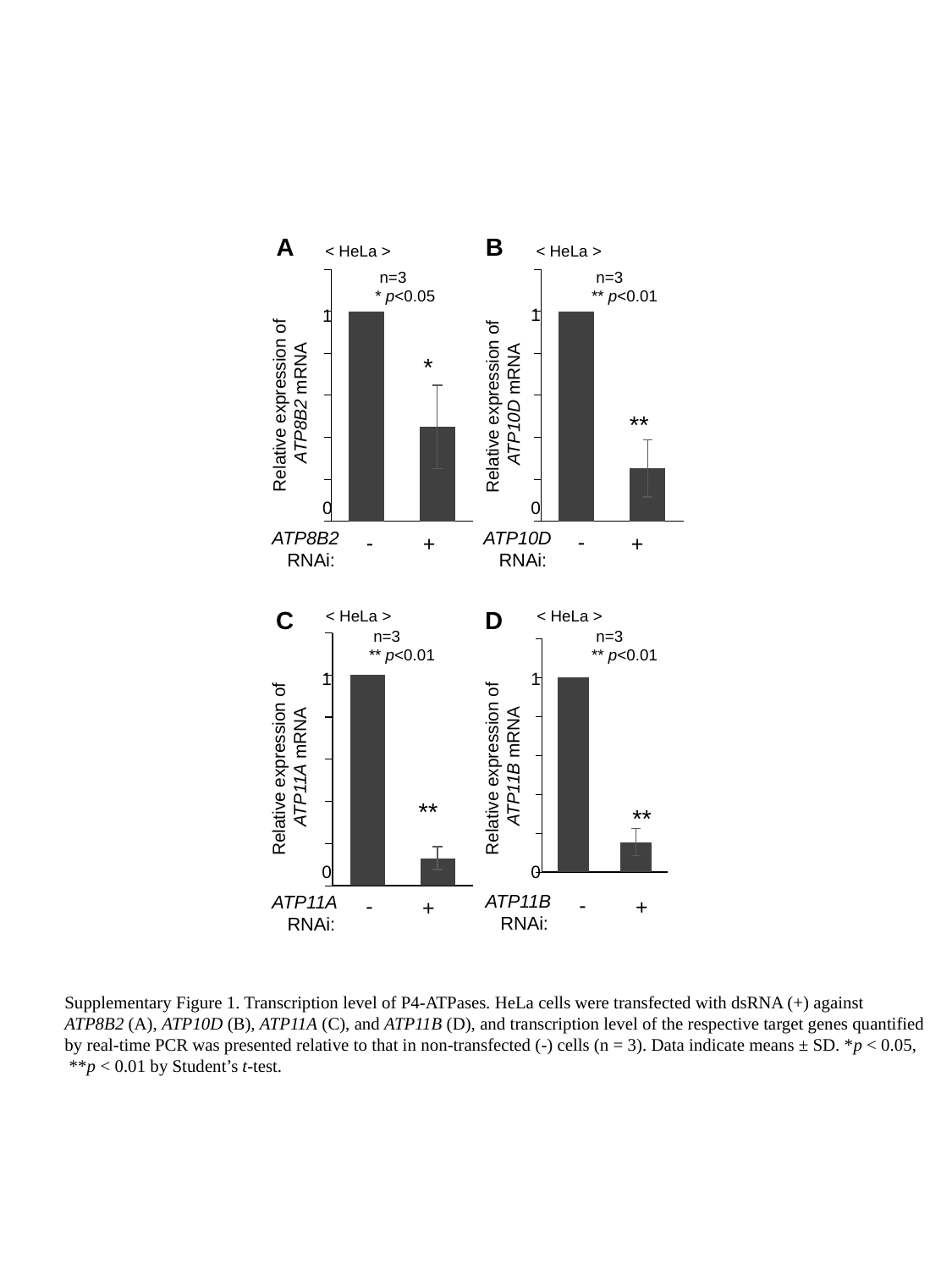

A
B
< HeLa >
< HeLa >

### Chart

| Category |  |
|---|---|

### Chart

| Category |  |
|---|---|
 n=3
* p<0.05
 n=3
** p<0.01
1
1
*
Relative expression of
ATP8B2 mRNA
Relative expression of
ATP10D mRNA
**
0
0
ATP10D
   RNAi:
ATP8B2
   RNAi:
-
-
+
+
C
D
< HeLa >
< HeLa >

### Chart

| Category |  |
|---|---|
 n=3
** p<0.01
 n=3
** p<0.01

### Chart

| Category |  |
|---|---|
1
1
Relative expression of
ATP11B mRNA
Relative expression of
ATP11A mRNA
**
**
0
0
ATP11B
   RNAi:
ATP11A
   RNAi:
-
-
+
+
Supplementary Figure 1. Transcription level of P4-ATPases. HeLa cells were transfected with dsRNA (+) against
ATP8B2 (A), ATP10D (B), ATP11A (C), and ATP11B (D), and transcription level of the respective target genes quantified
by real-time PCR was presented relative to that in non-transfected (-) cells (n = 3). Data indicate means ± SD. *p < 0.05,
 **p < 0.01 by Student’s t-test.